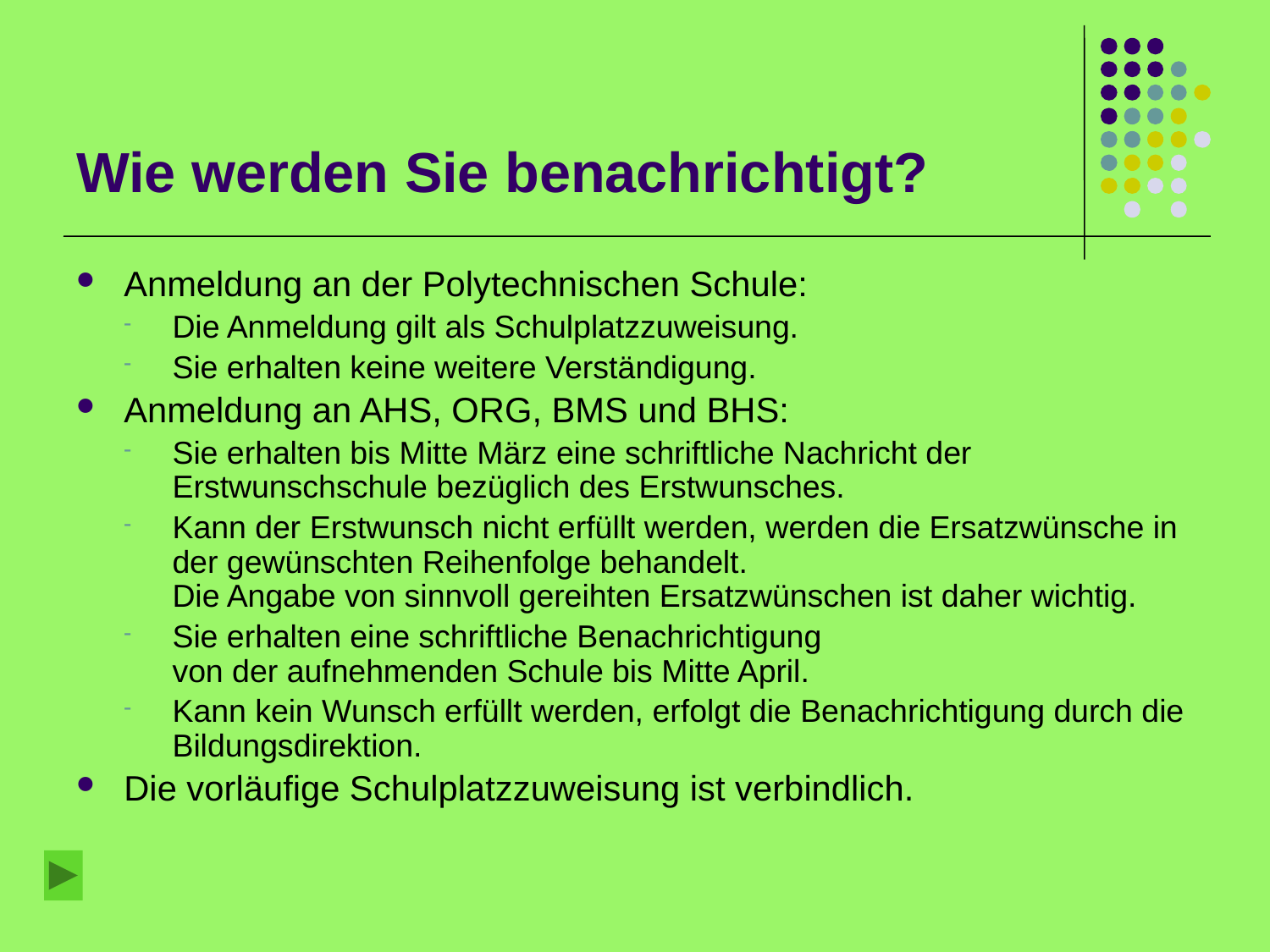

# Wie werden Sie benachrichtigt?
Anmeldung an der Polytechnischen Schule:
Die Anmeldung gilt als Schulplatzzuweisung.
Sie erhalten keine weitere Verständigung.
Anmeldung an AHS, ORG, BMS und BHS:
Sie erhalten bis Mitte März eine schriftliche Nachricht der Erstwunschschule bezüglich des Erstwunsches.
Kann der Erstwunsch nicht erfüllt werden, werden die Ersatzwünsche in der gewünschten Reihenfolge behandelt.
Die Angabe von sinnvoll gereihten Ersatzwünschen ist daher wichtig.
Sie erhalten eine schriftliche Benachrichtigung
von der aufnehmenden Schule bis Mitte April.
Kann kein Wunsch erfüllt werden, erfolgt die Benachrichtigung durch die Bildungsdirektion.
Die vorläufige Schulplatzzuweisung ist verbindlich.